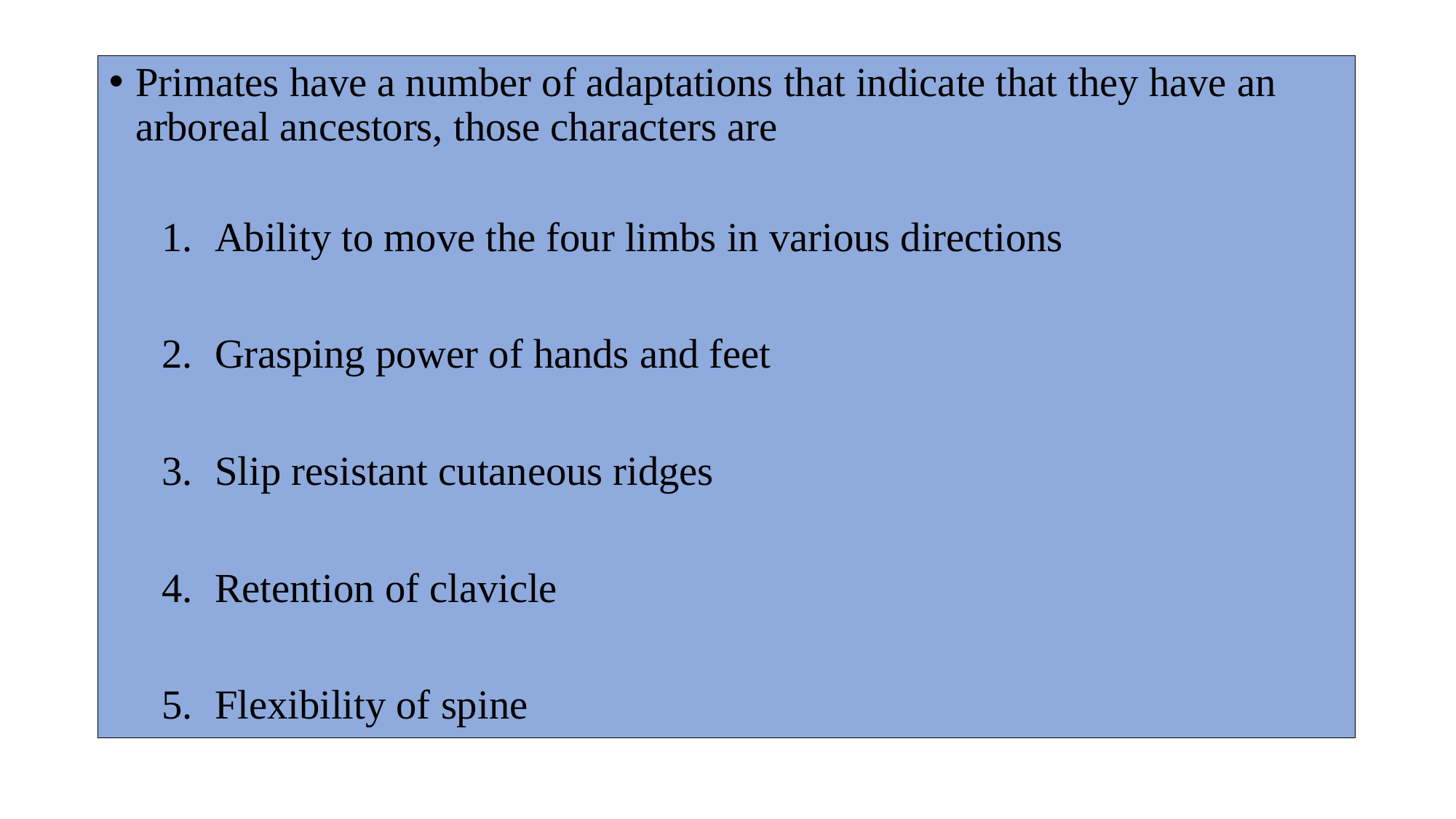

Primates have a number of adaptations that indicate that they have an arboreal ancestors, those characters are

Ability to move the four limbs in various directions

Grasping power of hands and feet

Slip resistant cutaneous ridges

Retention of clavicle

Flexibility of spine